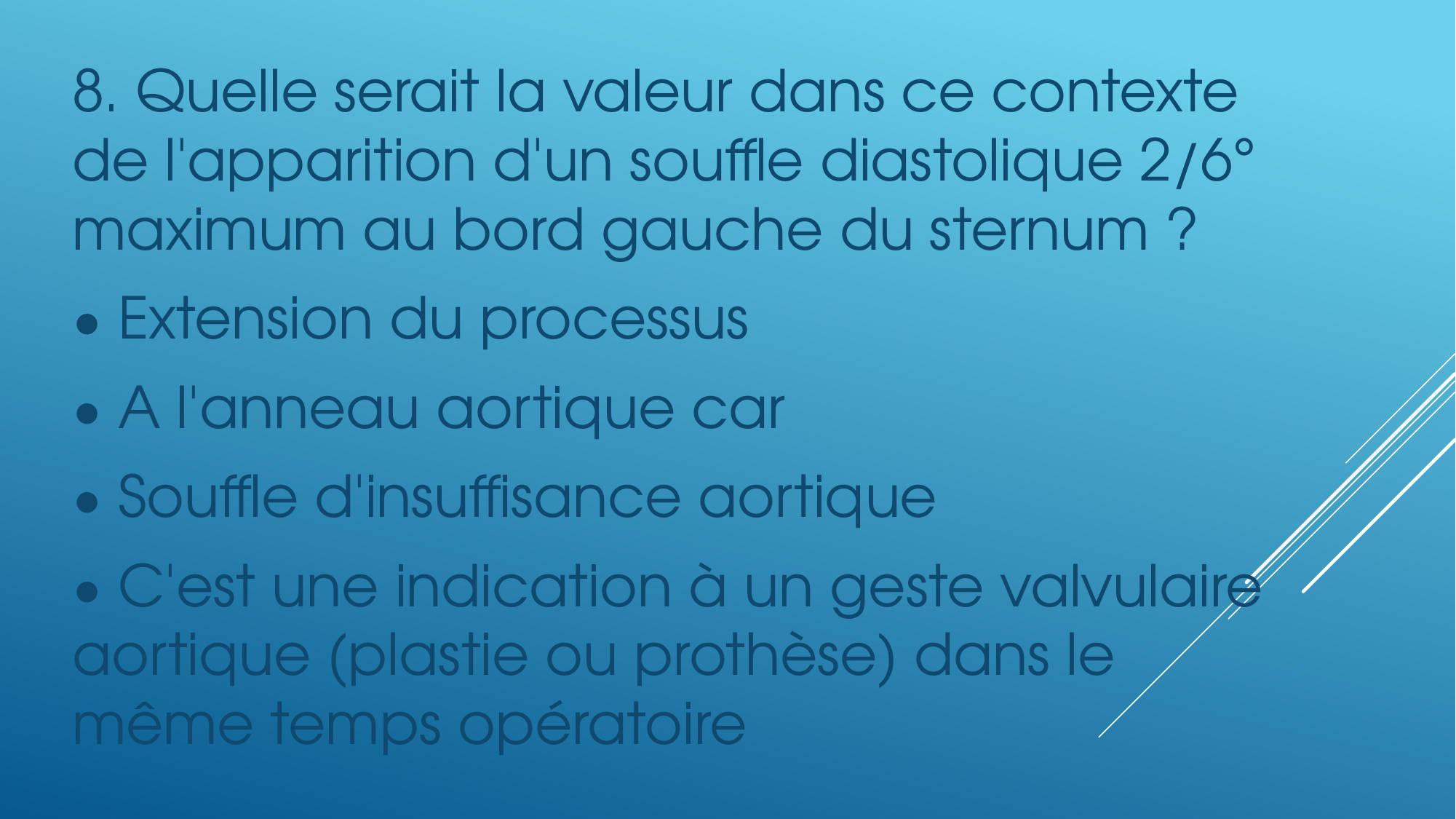

8. Quelle serait la valeur dans ce contexte de l'apparition d'un souffle diastolique 2/6° maximum au bord gauche du sternum ?
• Extension du processus
• A l'anneau aortique car
• Souffle d'insuffisance aortique
• C'est une indication à un geste valvulaire aortique (plastie ou prothèse) dans le même temps opératoire